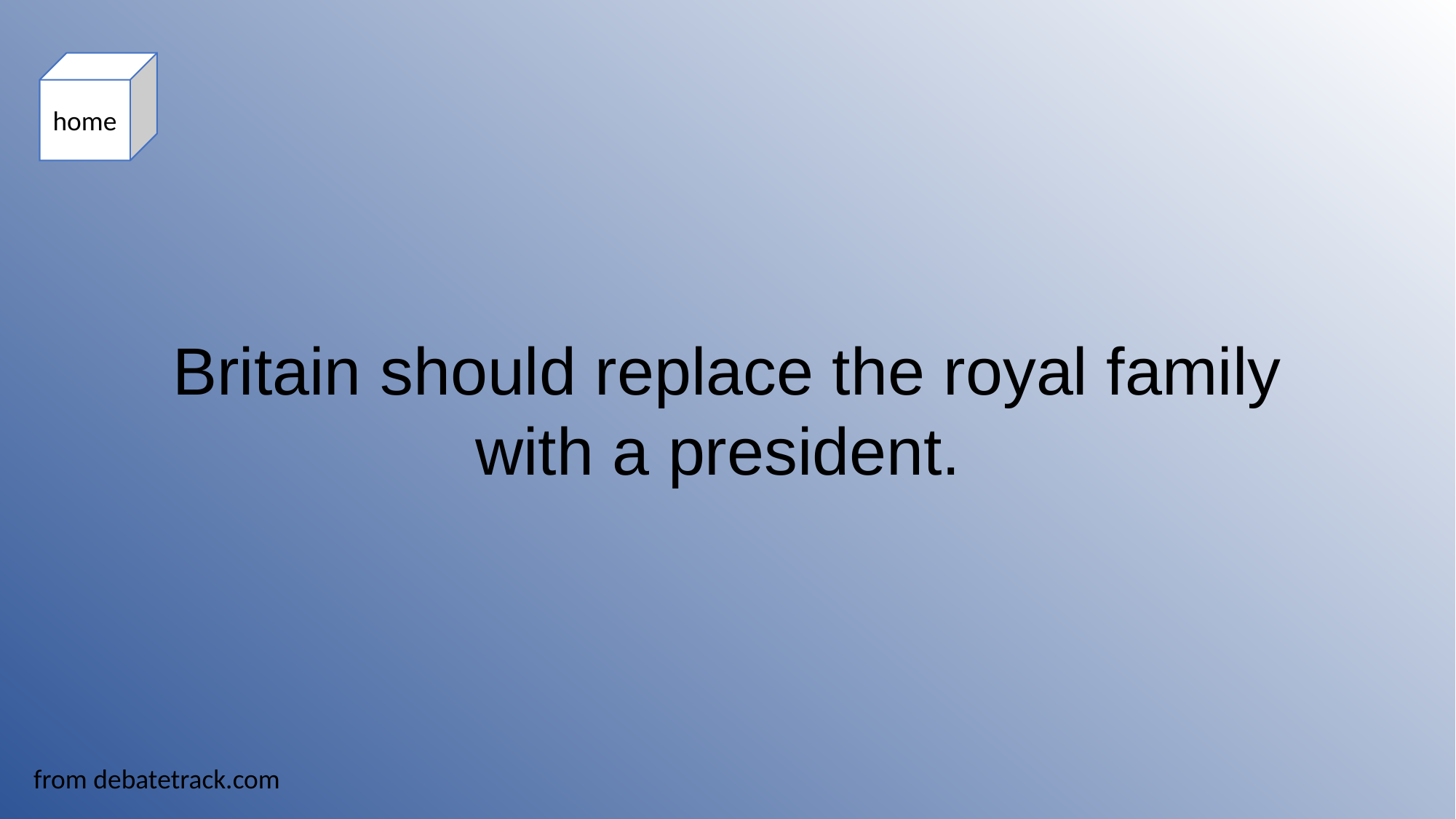

home
Britain should replace the royal family with a president.
from debatetrack.com